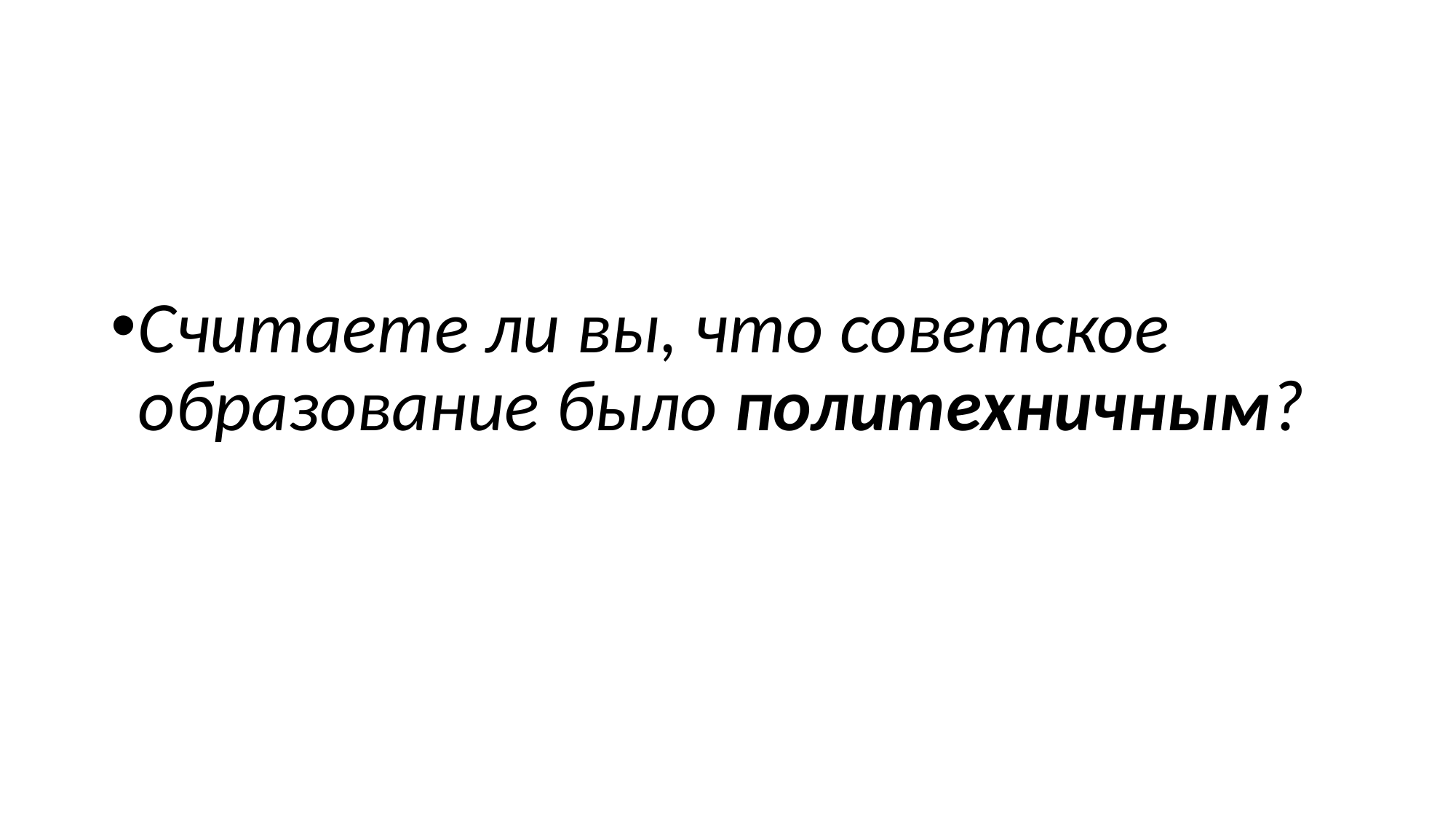

#

Считаете ли вы, что советское образование было политехничным?